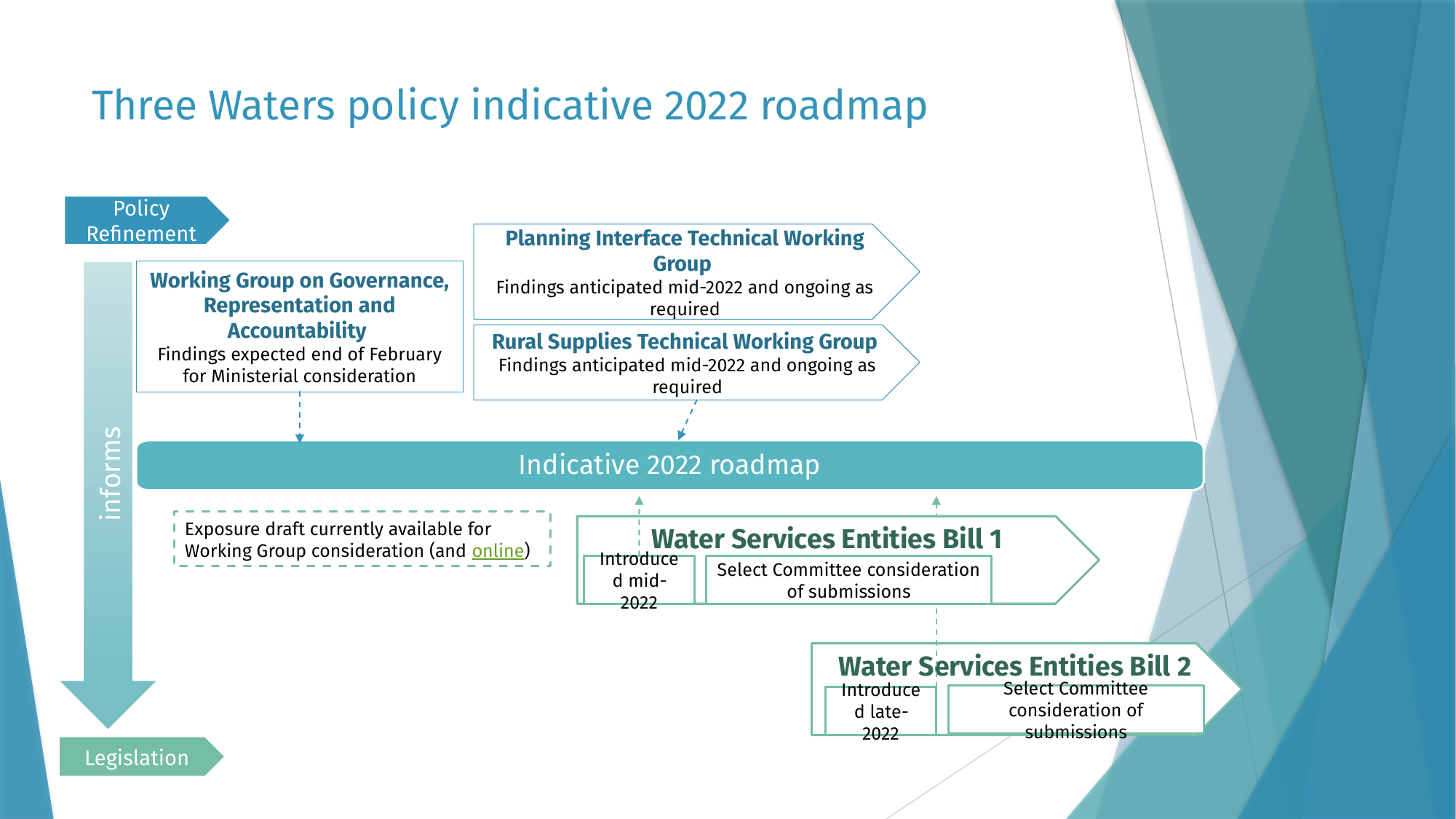

# Three Waters policy indicative 2022 roadmap
Policy Refinement
Planning Interface Technical Working Group
Findings anticipated mid-2022 and ongoing as required
Working Group on Governance, Representation and Accountability
Findings expected end of February for Ministerial consideration

Rural Supplies Technical Working Group
Findings anticipated mid-2022 and ongoing as required
Indicative 2022 roadmap
informs
Exposure draft currently available for Working Group consideration (and online)
Water Services Entities Bill 1
Introduced mid-2022
Select Committee consideration of submissions
Water Services Entities Bill 2
Select Committee consideration of submissions
Introduced late-2022
Legislation